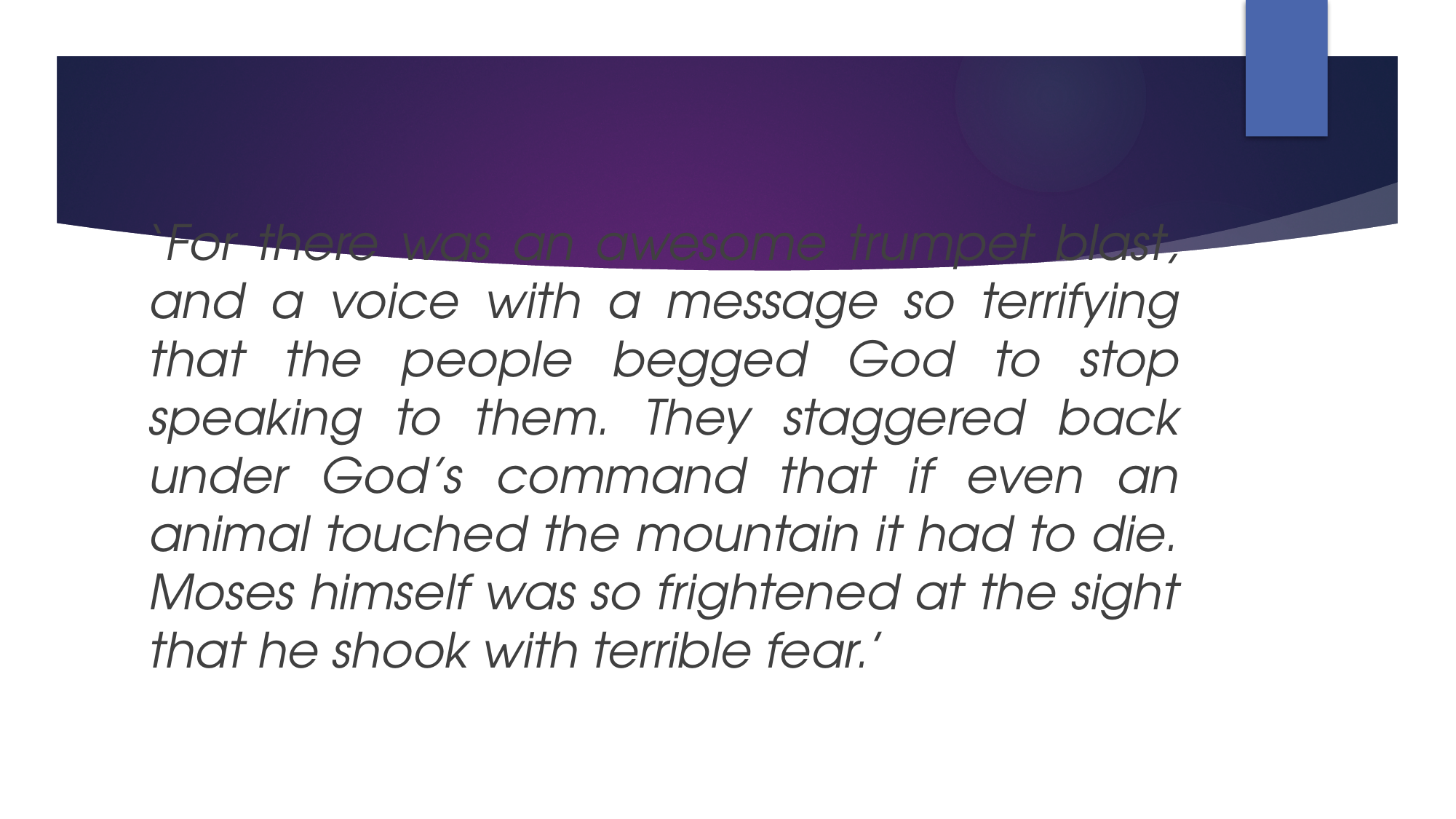

‘For there was an awesome trumpet blast, and a voice with a message so terrifying that the people begged God to stop speaking to them. They staggered back under God’s command that if even an animal touched the mountain it had to die. Moses himself was so frightened at the sight that he shook with terrible fear.’